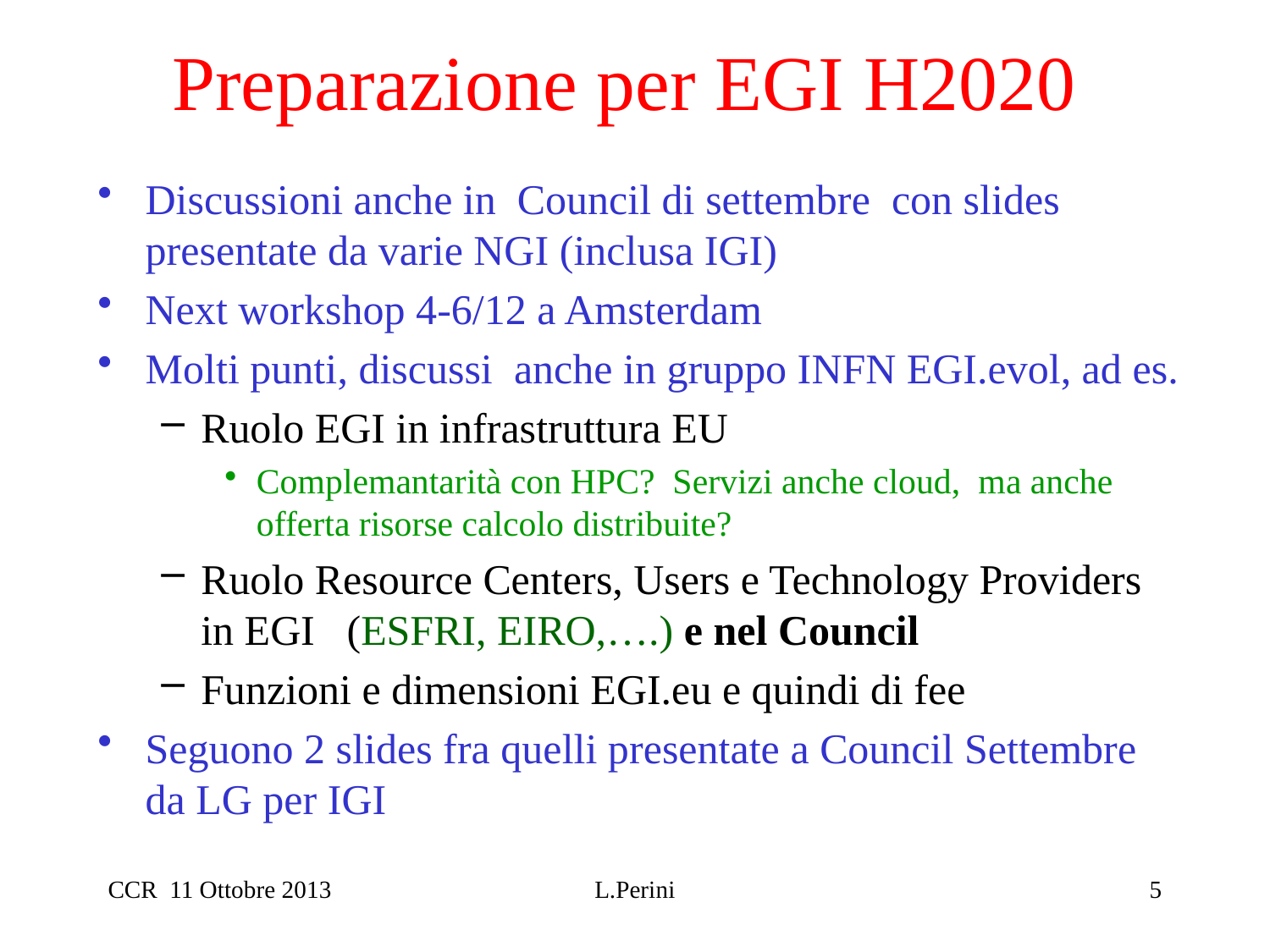

# Preparazione per EGI H2020
Discussioni anche in  Council di settembre  con slides presentate da varie NGI (inclusa IGI)
Next workshop 4-6/12 a Amsterdam
Molti punti, discussi  anche in gruppo INFN EGI.evol, ad es.
Ruolo EGI in infrastruttura EU
Complemantarità con HPC?  Servizi anche cloud,  ma anche offerta risorse calcolo distribuite?
Ruolo Resource Centers, Users e Technology Providers in EGI   (ESFRI, EIRO,….) e nel Council
Funzioni e dimensioni EGI.eu e quindi di fee
Seguono 2 slides fra quelli presentate a Council Settembre da LG per IGI

CCR  11 Ottobre 2013
L.Perini
5